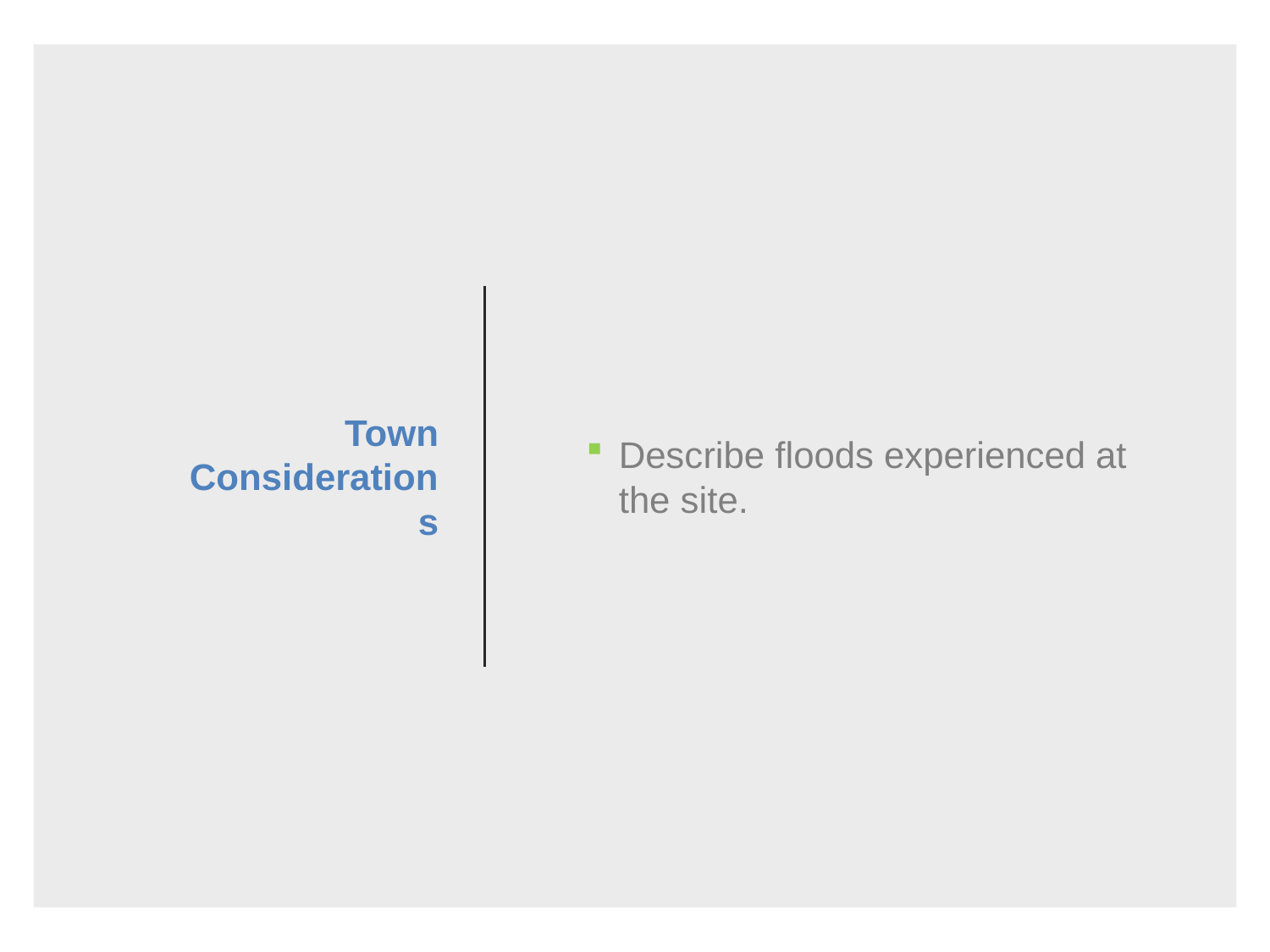

# Town Considerations

Describe floods experienced at the site.